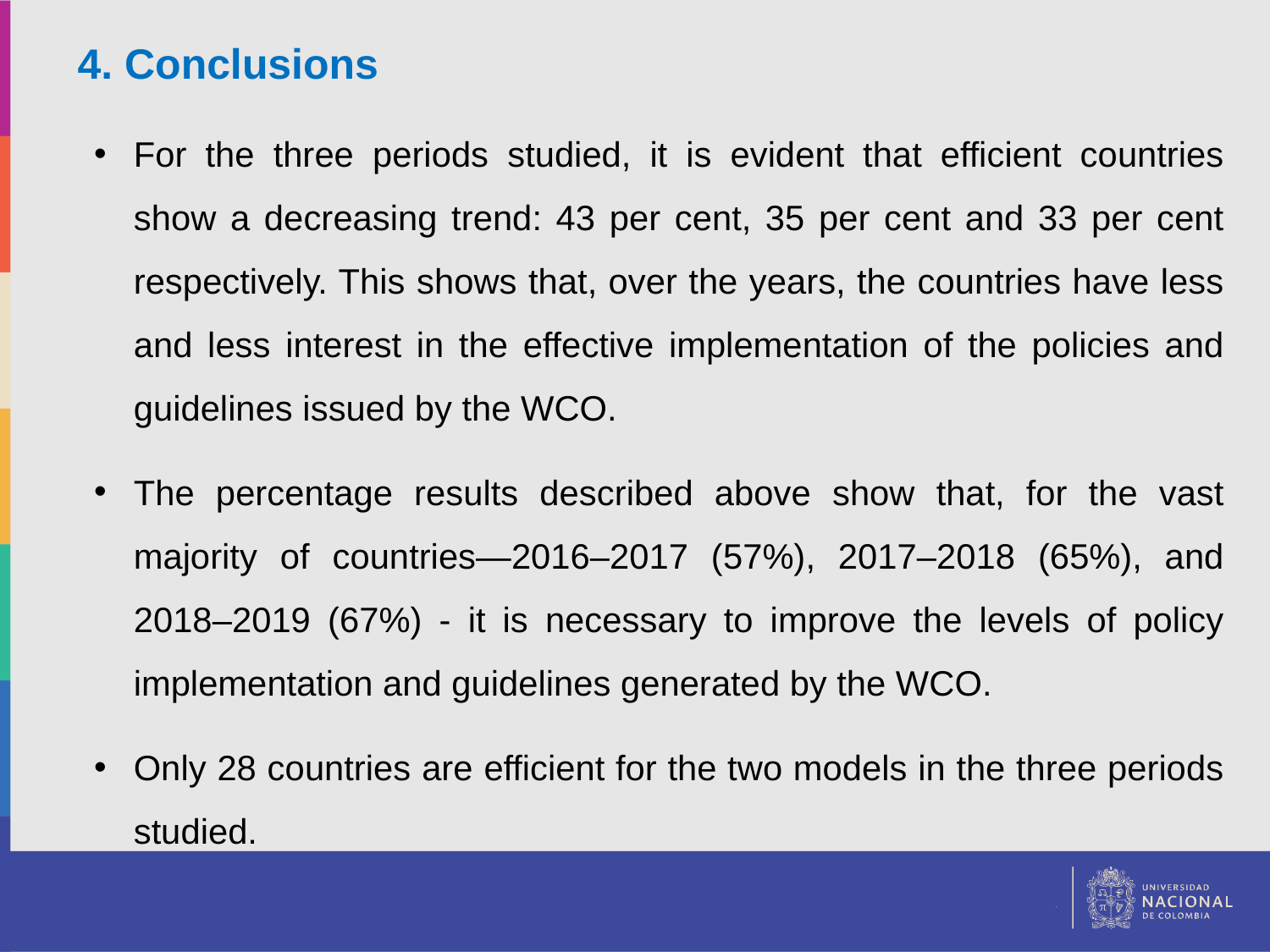

4. Conclusions
For the three periods studied, it is evident that efficient countries show a decreasing trend: 43 per cent, 35 per cent and 33 per cent respectively. This shows that, over the years, the countries have less and less interest in the effective implementation of the policies and guidelines issued by the WCO.
The percentage results described above show that, for the vast majority of countries—2016–2017 (57%), 2017–2018 (65%), and 2018–2019 (67%) - it is necessary to improve the levels of policy implementation and guidelines generated by the WCO.
Only 28 countries are efficient for the two models in the three periods studied.